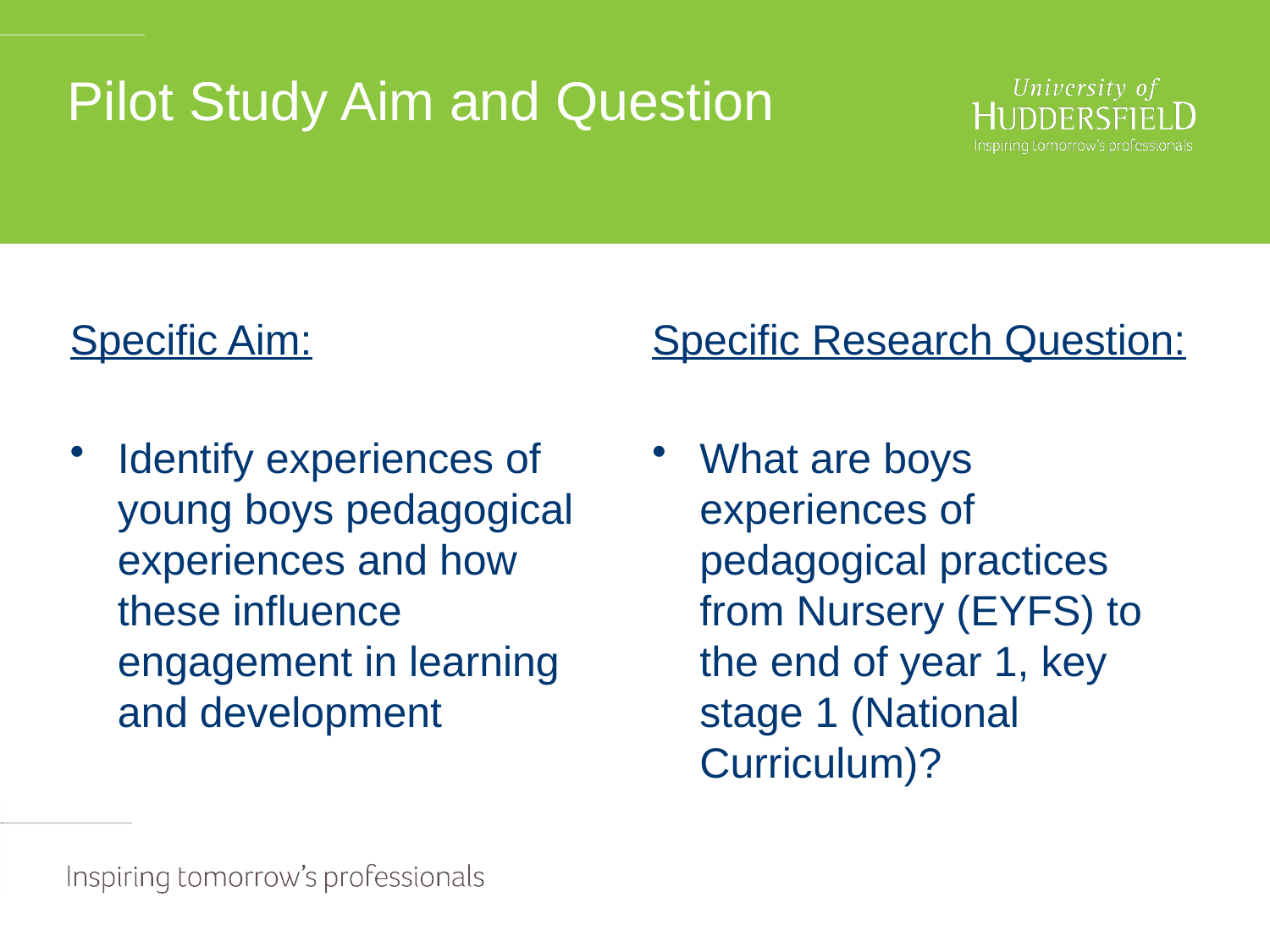

# Pilot Study Aim and Question
Specific Aim:

Identify experiences of young boys pedagogical experiences and how these influence engagement in learning and development

Specific Research Question:

What are boys experiences of pedagogical practices from Nursery (EYFS) to the end of year 1, key stage 1 (National Curriculum)?